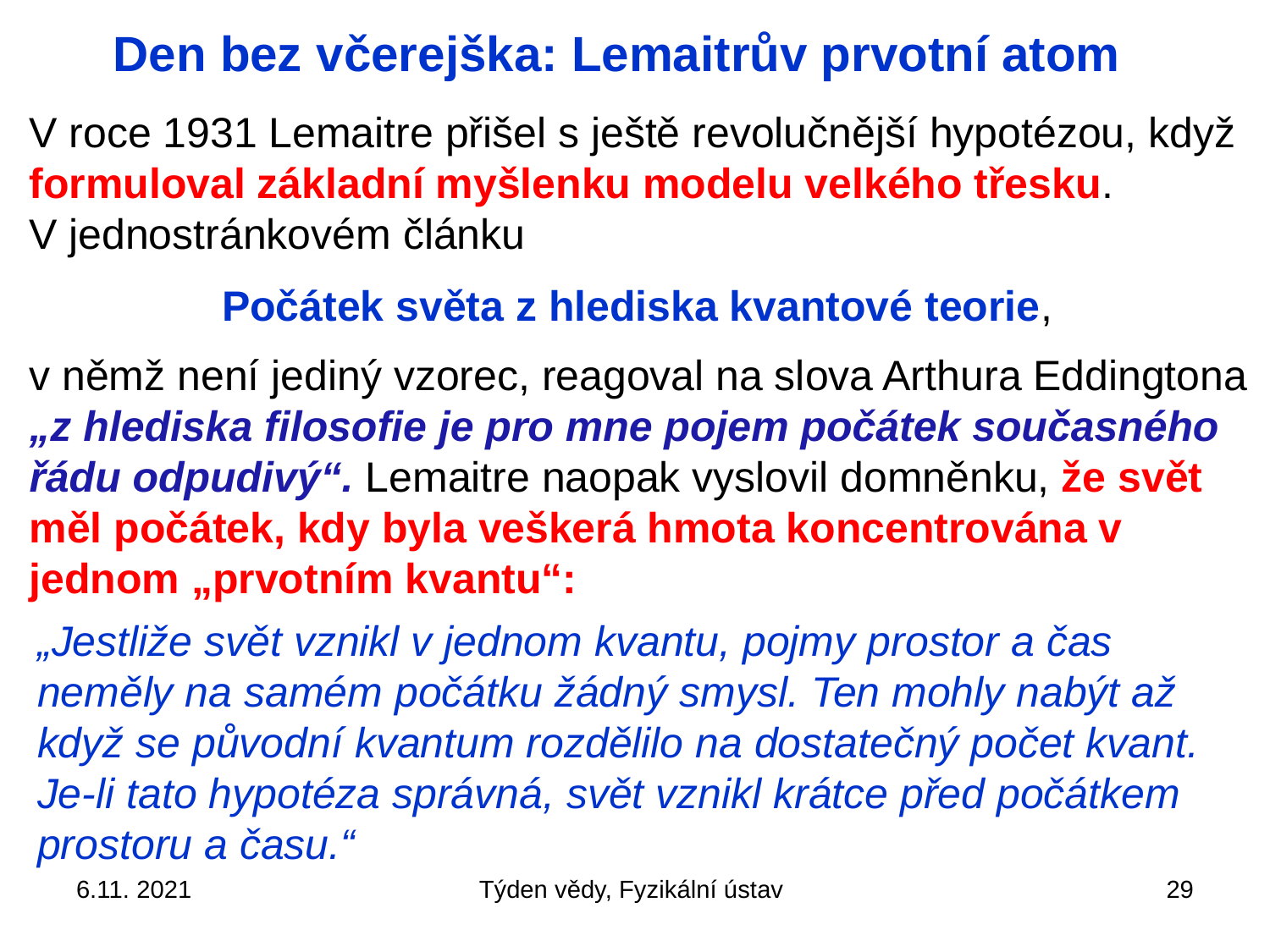

Den bez včerejška: Lemaitrův prvotní atom
V roce 1931 Lemaitre přišel s ještě revolučnější hypotézou, když formuloval základní myšlenku modelu velkého třesku.
V jednostránkovém článku

Počátek světa z hlediska kvantové teorie,

v němž není jediný vzorec, reagoval na slova Arthura Eddingtona „z hlediska filosofie je pro mne pojem počátek současného řádu odpudivý“. Lemaitre naopak vyslovil domněnku, že svět měl počátek, kdy byla veškerá hmota koncentrována v jednom „prvotním kvantu“:
„Jestliže svět vznikl v jednom kvantu, pojmy prostor a čas neměly na samém počátku žádný smysl. Ten mohly nabýt až když se původní kvantum rozdělilo na dostatečný počet kvant. Je-li tato hypotéza správná, svět vznikl krátce před počátkem prostoru a času.“
6.11. 2021
Týden vědy, Fyzikální ústav
29